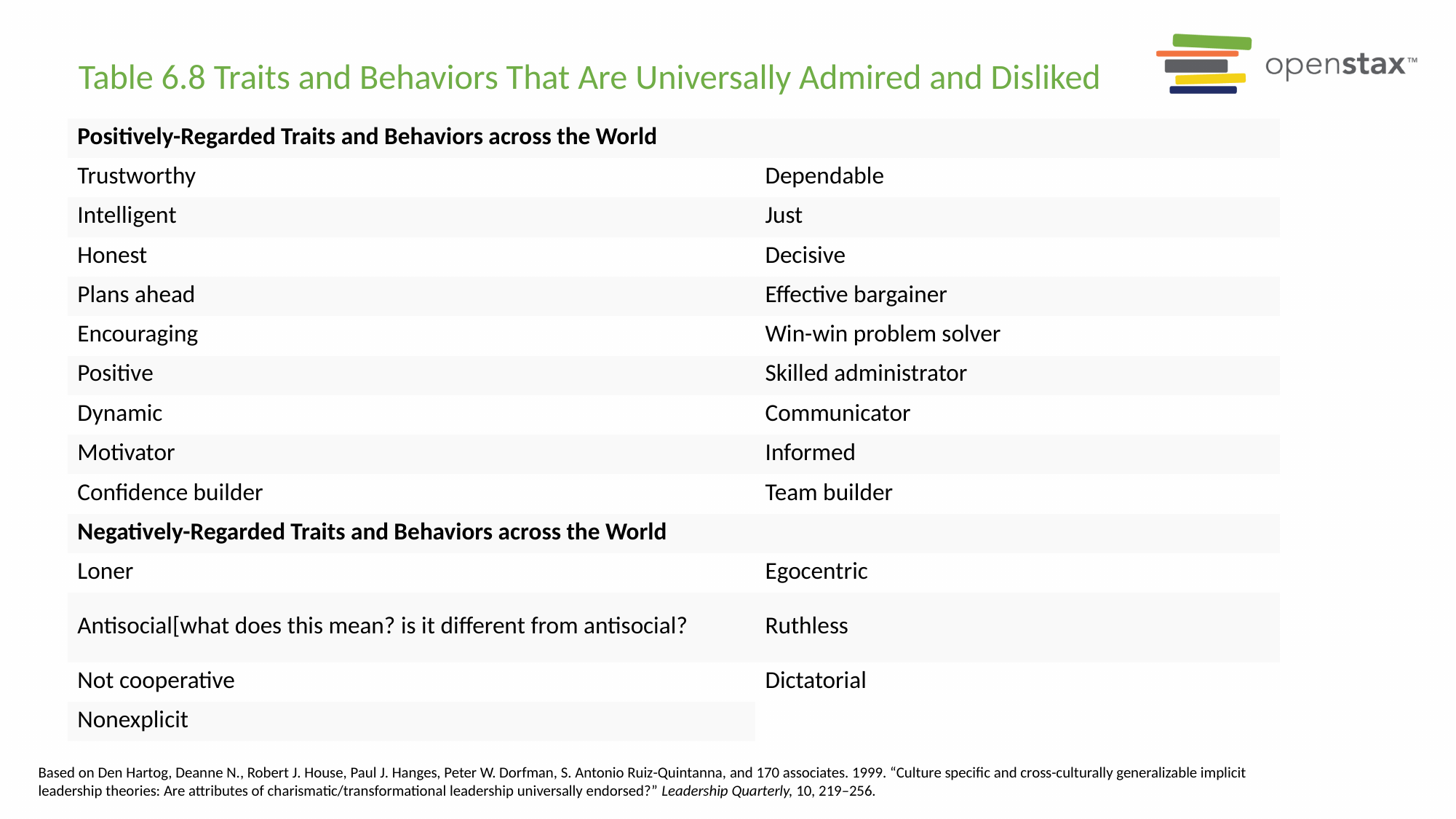

# Table 6.8 Traits and Behaviors That Are Universally Admired and Disliked
| Positively-Regarded Traits and Behaviors across the World |  |
| --- | --- |
| Trustworthy | Dependable |
| Intelligent | Just |
| Honest | Decisive |
| Plans ahead | Effective bargainer |
| Encouraging | Win-win problem solver |
| Positive | Skilled administrator |
| Dynamic | Communicator |
| Motivator | Informed |
| Confidence builder | Team builder |
| Negatively-Regarded Traits and Behaviors across the World |  |
| Loner | Egocentric |
| Antisocial[what does this mean? is it different from antisocial? | Ruthless |
| Not cooperative | Dictatorial |
| Nonexplicit |  |
Based on Den Hartog, Deanne N., Robert J. House, Paul J. Hanges, Peter W. Dorfman, S. Antonio Ruiz-Quintanna, and 170 associates. 1999. “Culture specific and cross-culturally generalizable implicit leadership theories: Are attributes of charismatic/transformational leadership universally endorsed?” Leadership Quarterly, 10, 219–256.